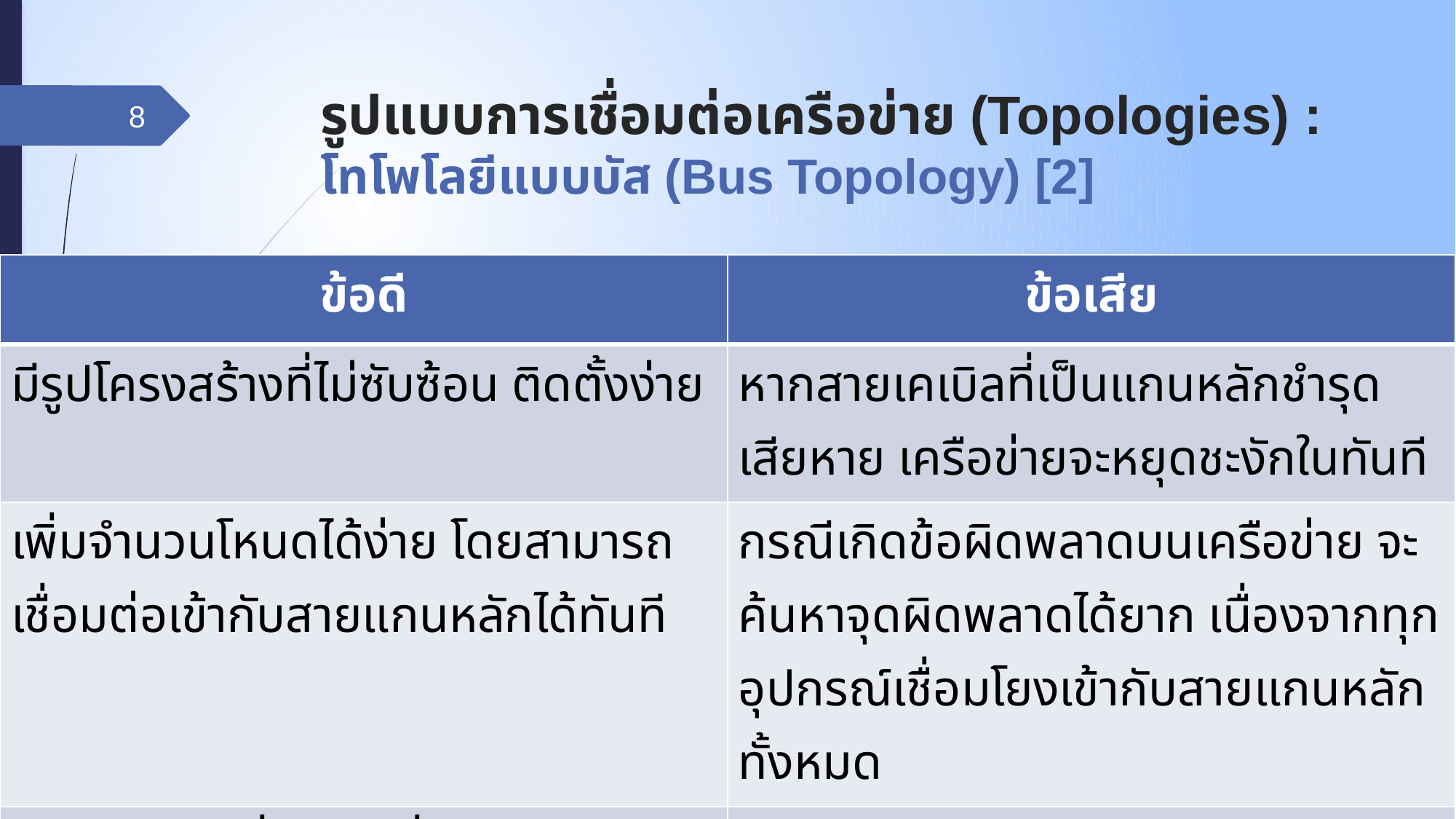

# รูปแบบการเชื่อมต่อเครือข่าย (Topologies) : โทโพโลยีแบบบัส (Bus Topology) [2]
8
| ข้อดี | ข้อเสีย |
| --- | --- |
| มีรูปโครงสร้างที่ไม่ซับซ้อน ติดตั้งง่าย | หากสายเคเบิลที่เป็นแกนหลักชำรุดเสียหาย เครือข่ายจะหยุดชะงักในทันที |
| เพิ่มจำนวนโหนดได้ง่าย โดยสามารถเชื่อมต่อเข้ากับสายแกนหลักได้ทันที | กรณีเกิดข้อผิดพลาดบนเครือข่าย จะค้นหาจุดผิดพลาดได้ยาก เนื่องจากทุกอุปกรณ์เชื่อมโยงเข้ากับสายแกนหลักทั้งหมด |
| ประหยัดสายสื่อสาร เนื่องจากใช้สายแกนหลักเพียงเส้นเดียว | ระหว่างโหนดแต่ละโหนดจะต้องมีระยะห่างตามข้อกำหนด |